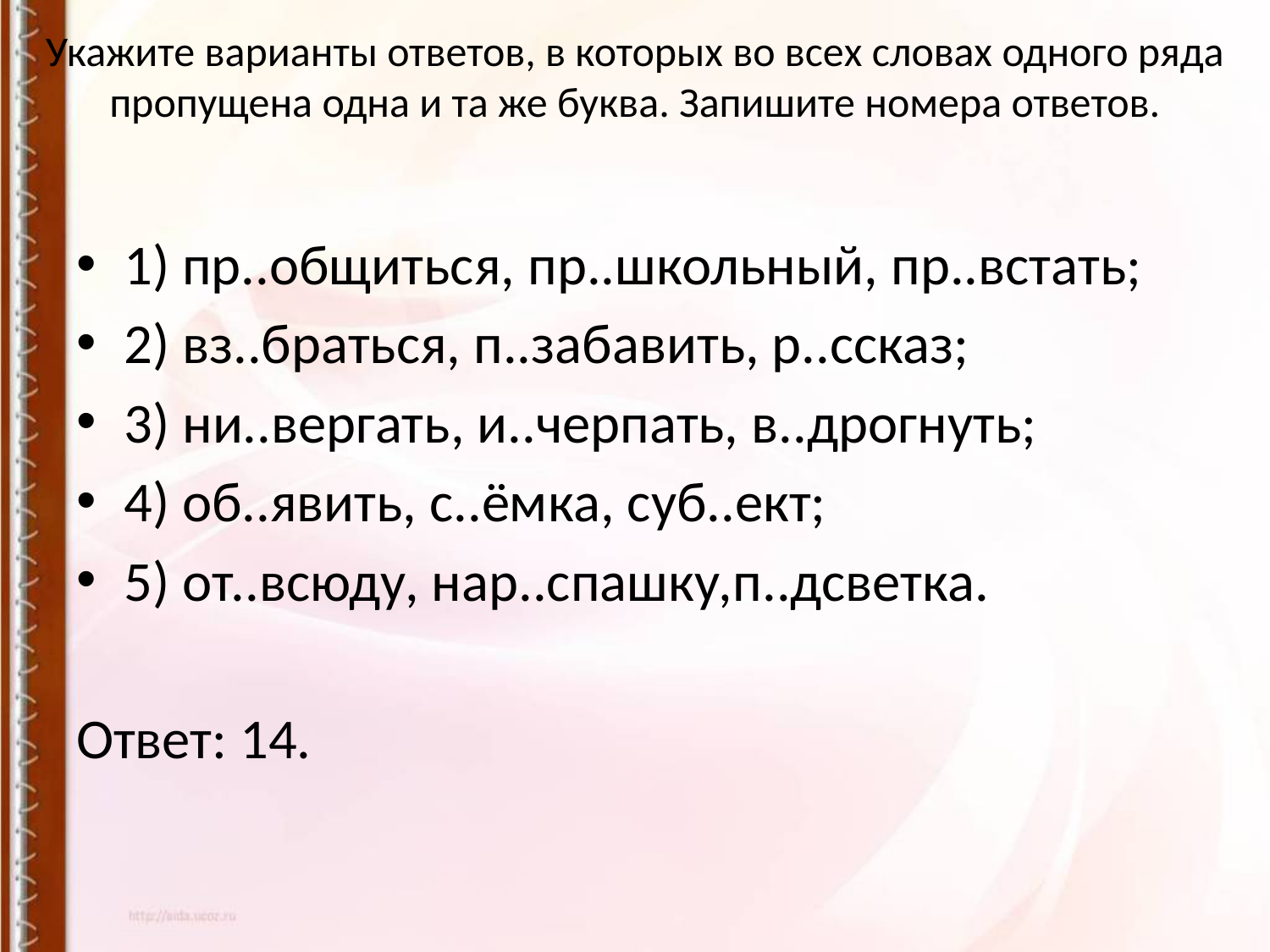

# Укажите варианты ответов, в которых во всех словах одного ряда пропущена одна и та же буква. Запишите номера ответов.
1) пр..общиться, пр..школьный, пр..встать;
2) вз..браться, п..забавить, р..ссказ;
3) ни..вергать, и..черпать, в..дрогнуть;
4) об..явить, с..ёмка, суб..ект;
5) от..всюду, нар..спашку,п..дсветка.

Ответ: 14.